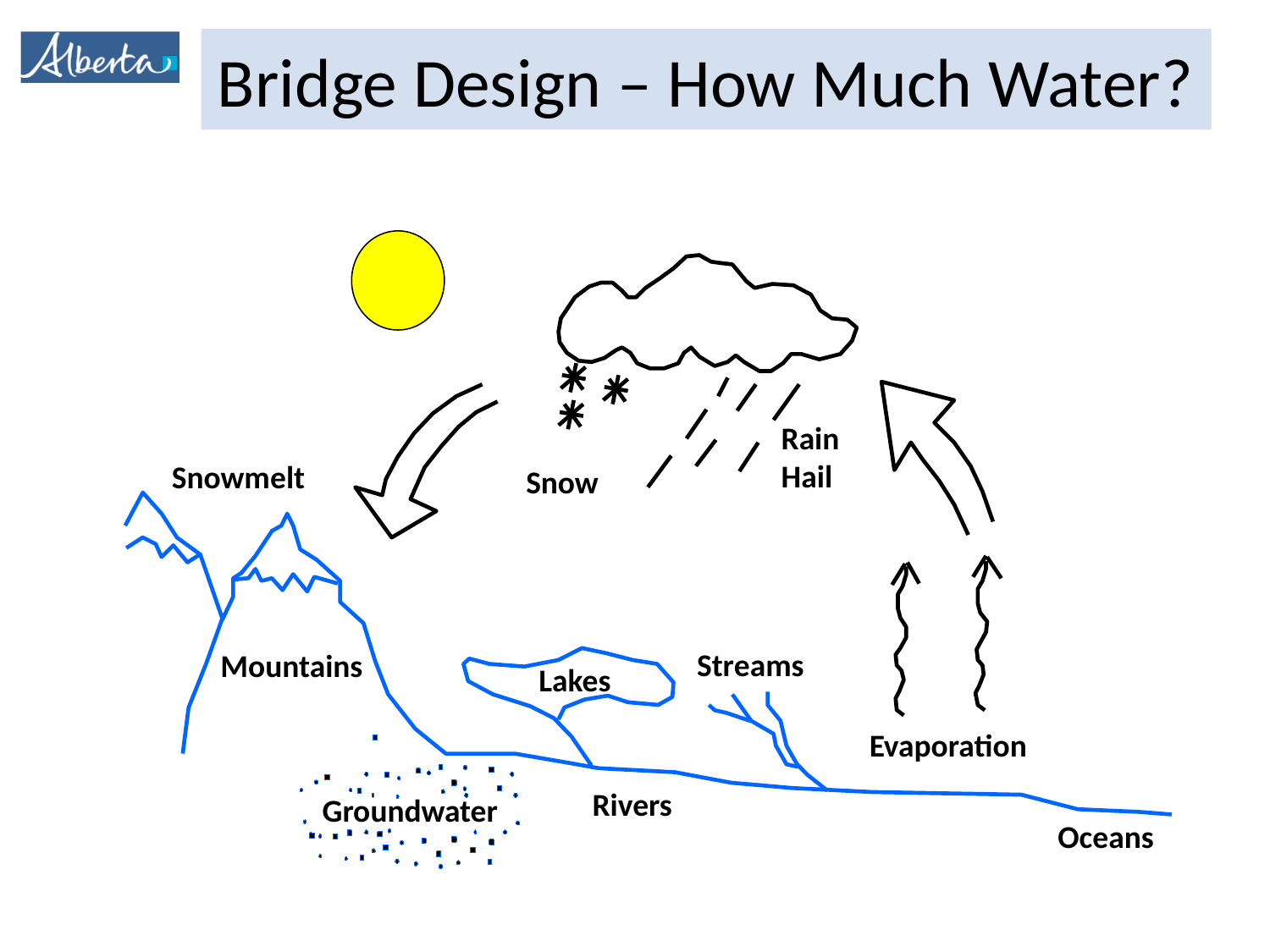

Sun

Rain
Hail

Snow

Evaporation
Snowmelt

Streams
Mountains
Lakes
Rivers
Groundwater
Oceans